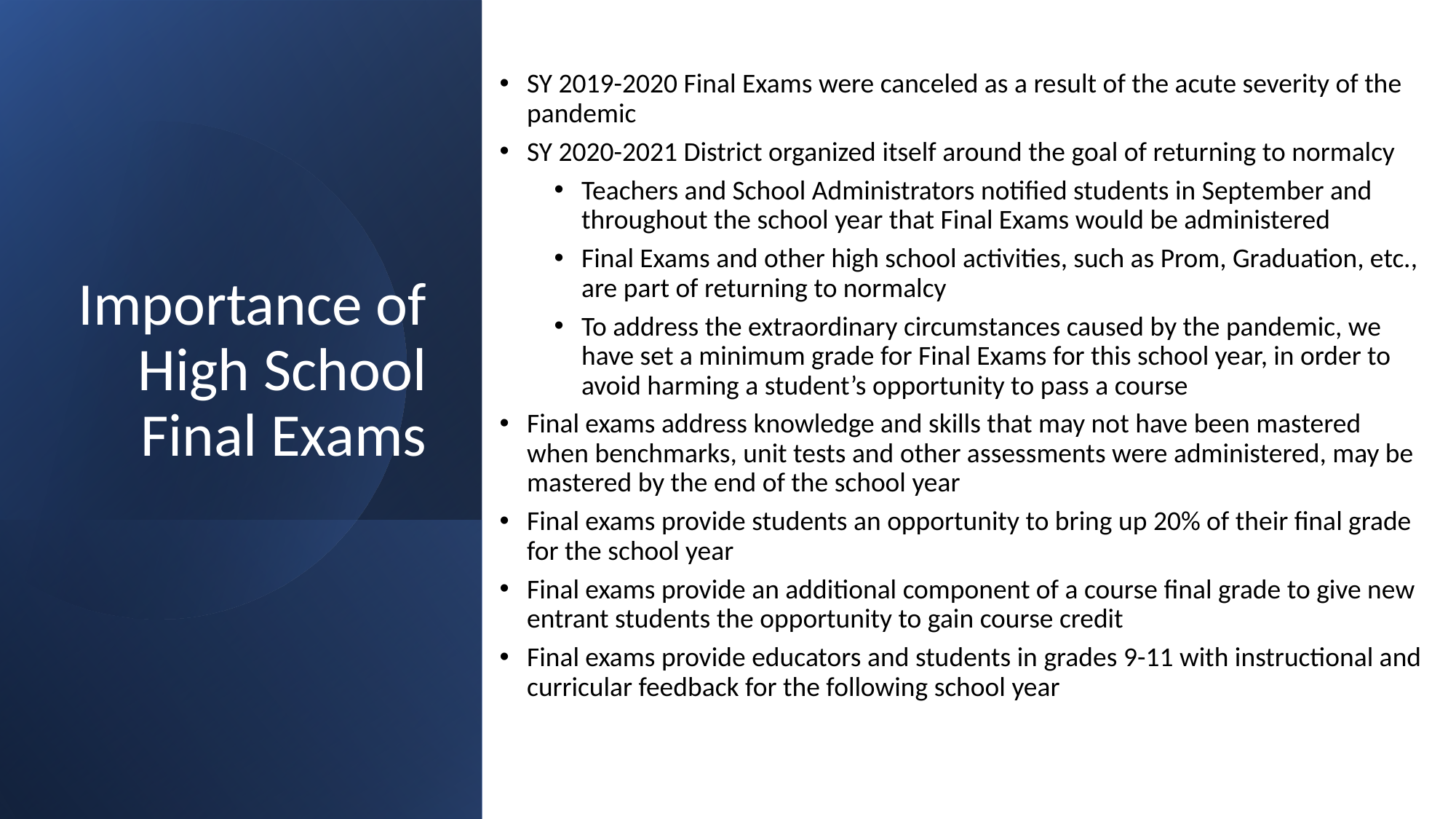

SY 2019-2020 Final Exams were canceled as a result of the acute severity of the pandemic
SY 2020-2021 District organized itself around the goal of returning to normalcy
Teachers and School Administrators notified students in September and throughout the school year that Final Exams would be administered
Final Exams and other high school activities, such as Prom, Graduation, etc., are part of returning to normalcy
To address the extraordinary circumstances caused by the pandemic, we have set a minimum grade for Final Exams for this school year, in order to avoid harming a student’s opportunity to pass a course
Final exams address knowledge and skills that may not have been mastered when benchmarks, unit tests and other assessments were administered, may be mastered by the end of the school year
Final exams provide students an opportunity to bring up 20% of their final grade for the school year
Final exams provide an additional component of a course final grade to give new entrant students the opportunity to gain course credit
Final exams provide educators and students in grades 9-11 with instructional and curricular feedback for the following school year

Importance of High School Final Exams